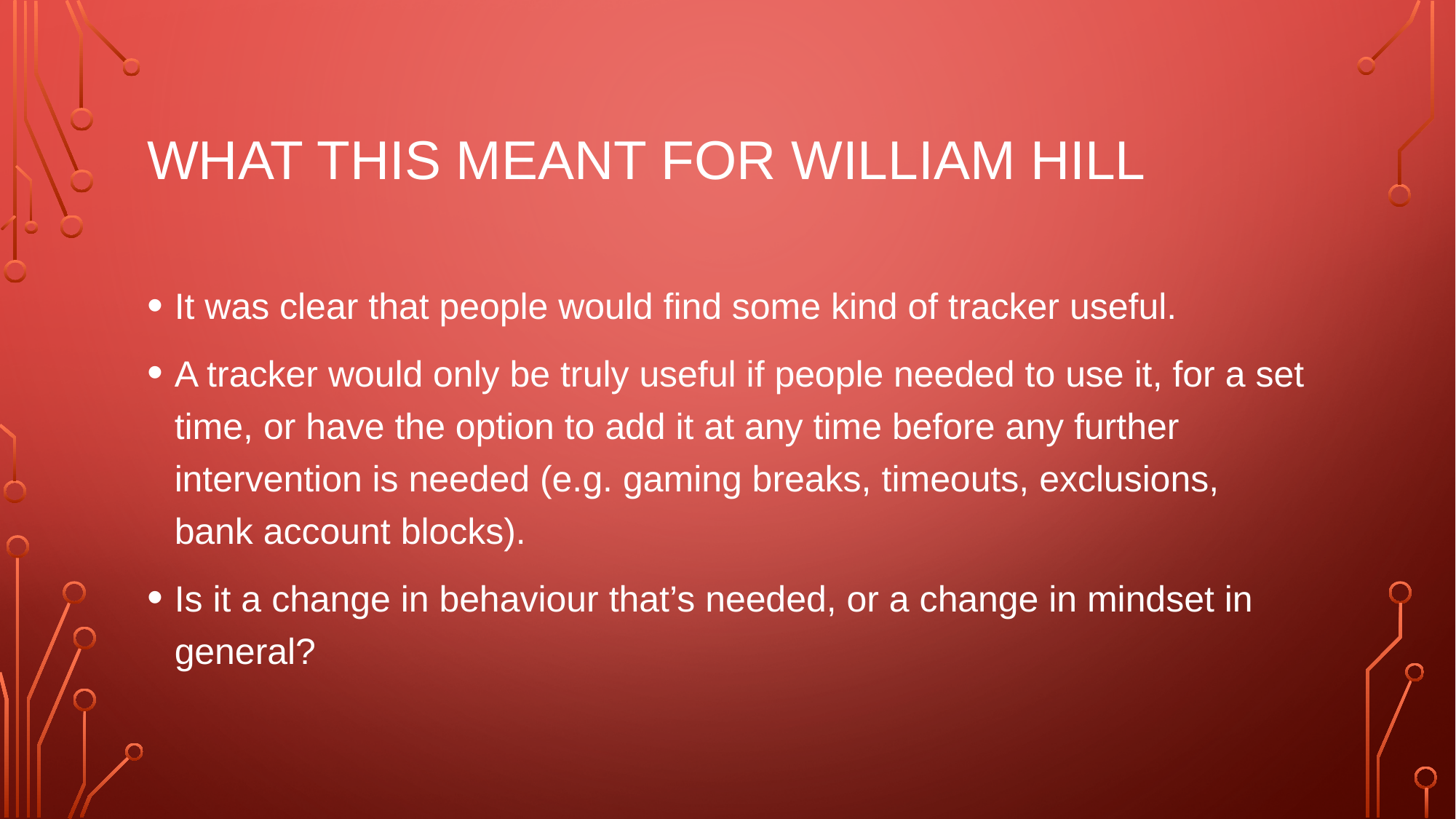

# What This meant for William hill
It was clear that people would find some kind of tracker useful.
A tracker would only be truly useful if people needed to use it, for a set time, or have the option to add it at any time before any further intervention is needed (e.g. gaming breaks, timeouts, exclusions, bank account blocks).
Is it a change in behaviour that’s needed, or a change in mindset in general?